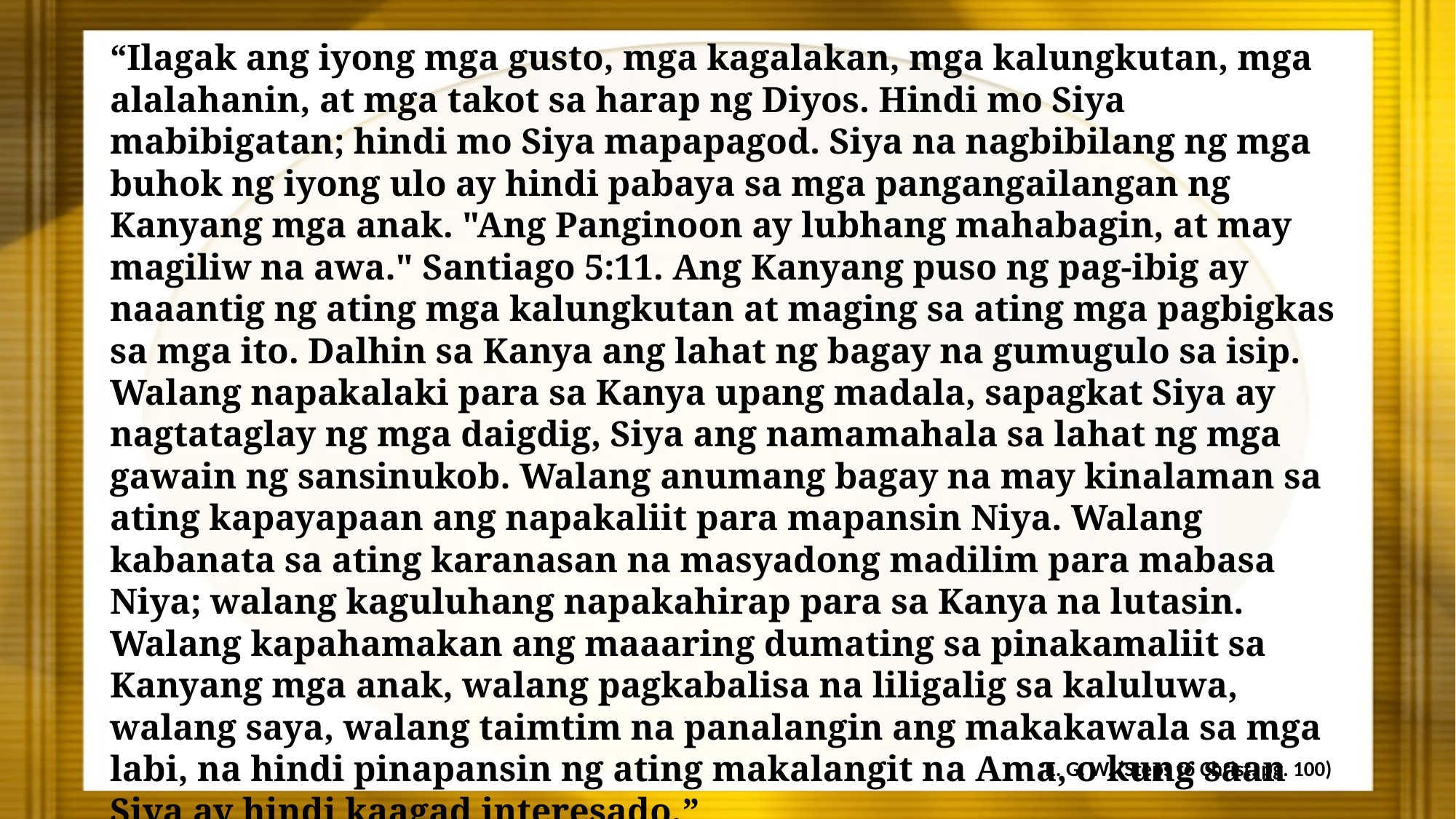

“Ilagak ang iyong mga gusto, mga kagalakan, mga kalungkutan, mga alalahanin, at mga takot sa harap ng Diyos. Hindi mo Siya mabibigatan; hindi mo Siya mapapagod. Siya na nagbibilang ng mga buhok ng iyong ulo ay hindi pabaya sa mga pangangailangan ng Kanyang mga anak. "Ang Panginoon ay lubhang mahabagin, at may magiliw na awa." Santiago 5:11. Ang Kanyang puso ng pag-ibig ay naaantig ng ating mga kalungkutan at maging sa ating mga pagbigkas sa mga ito. Dalhin sa Kanya ang lahat ng bagay na gumugulo sa isip. Walang napakalaki para sa Kanya upang madala, sapagkat Siya ay nagtataglay ng mga daigdig, Siya ang namamahala sa lahat ng mga gawain ng sansinukob. Walang anumang bagay na may kinalaman sa ating kapayapaan ang napakaliit para mapansin Niya. Walang kabanata sa ating karanasan na masyadong madilim para mabasa Niya; walang kaguluhang napakahirap para sa Kanya na lutasin. Walang kapahamakan ang maaaring dumating sa pinakamaliit sa Kanyang mga anak, walang pagkabalisa na liligalig sa kaluluwa, walang saya, walang taimtim na panalangin ang makakawala sa mga labi, na hindi pinapansin ng ating makalangit na Ama, o kung saan Siya ay hindi kaagad interesado.”
E. G. W. (Steps to Christ, pg. 100)